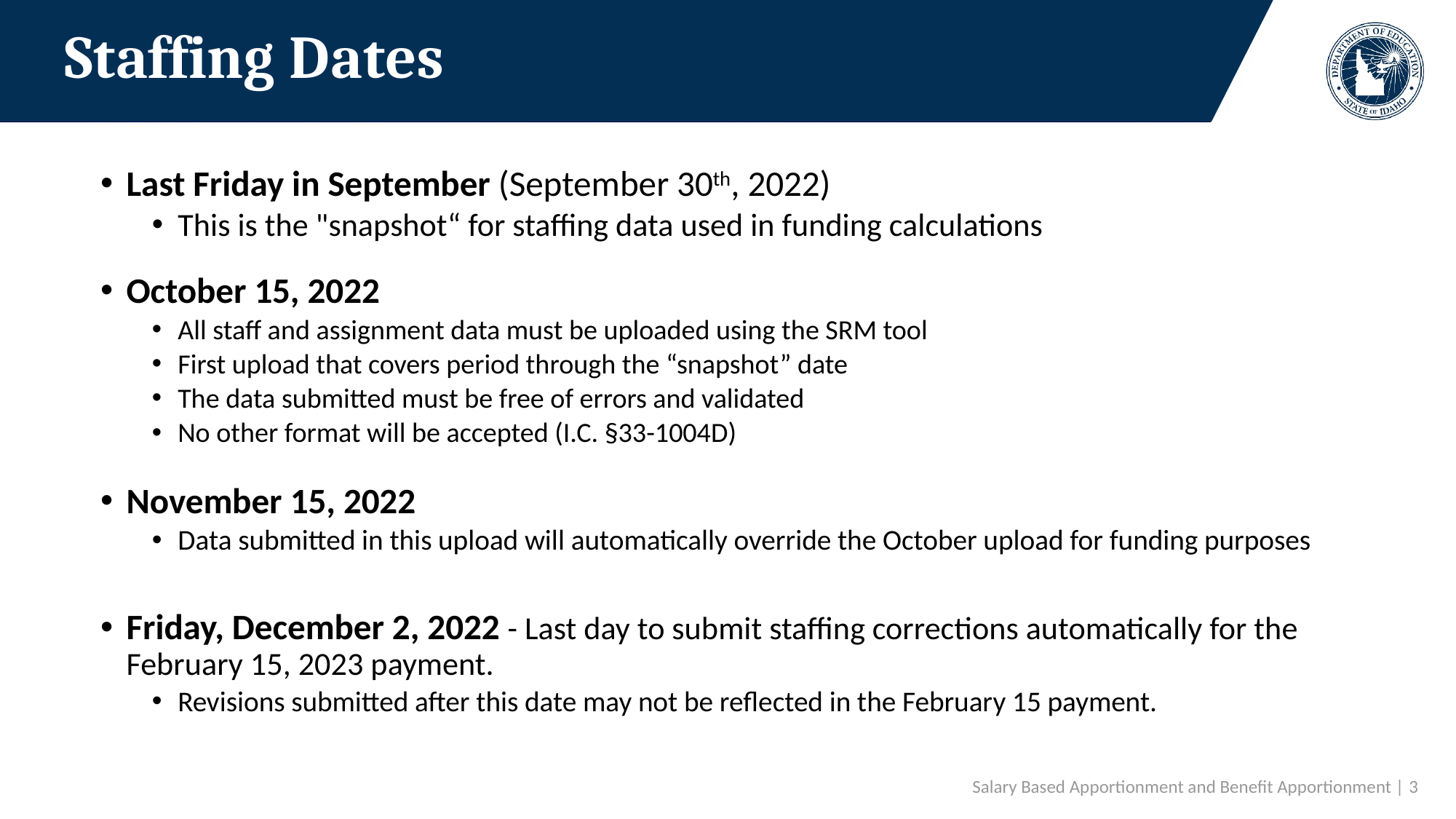

# Staffing Dates
Last Friday in September (September 30th, 2022)
This is the "snapshot“ for staffing data used in funding calculations

October 15, 2022
All staff and assignment data must be uploaded using the SRM tool
First upload that covers period through the “snapshot” date
The data submitted must be free of errors and validated
No other format will be accepted (I.C. §33-1004D)

November 15, 2022
Data submitted in this upload will automatically override the October upload for funding purposes

Friday, December 2, 2022 - Last day to submit staffing corrections automatically for the February 15, 2023 payment.
Revisions submitted after this date may not be reflected in the February 15 payment.
 Salary Based Apportionment and Benefit Apportionment | 3